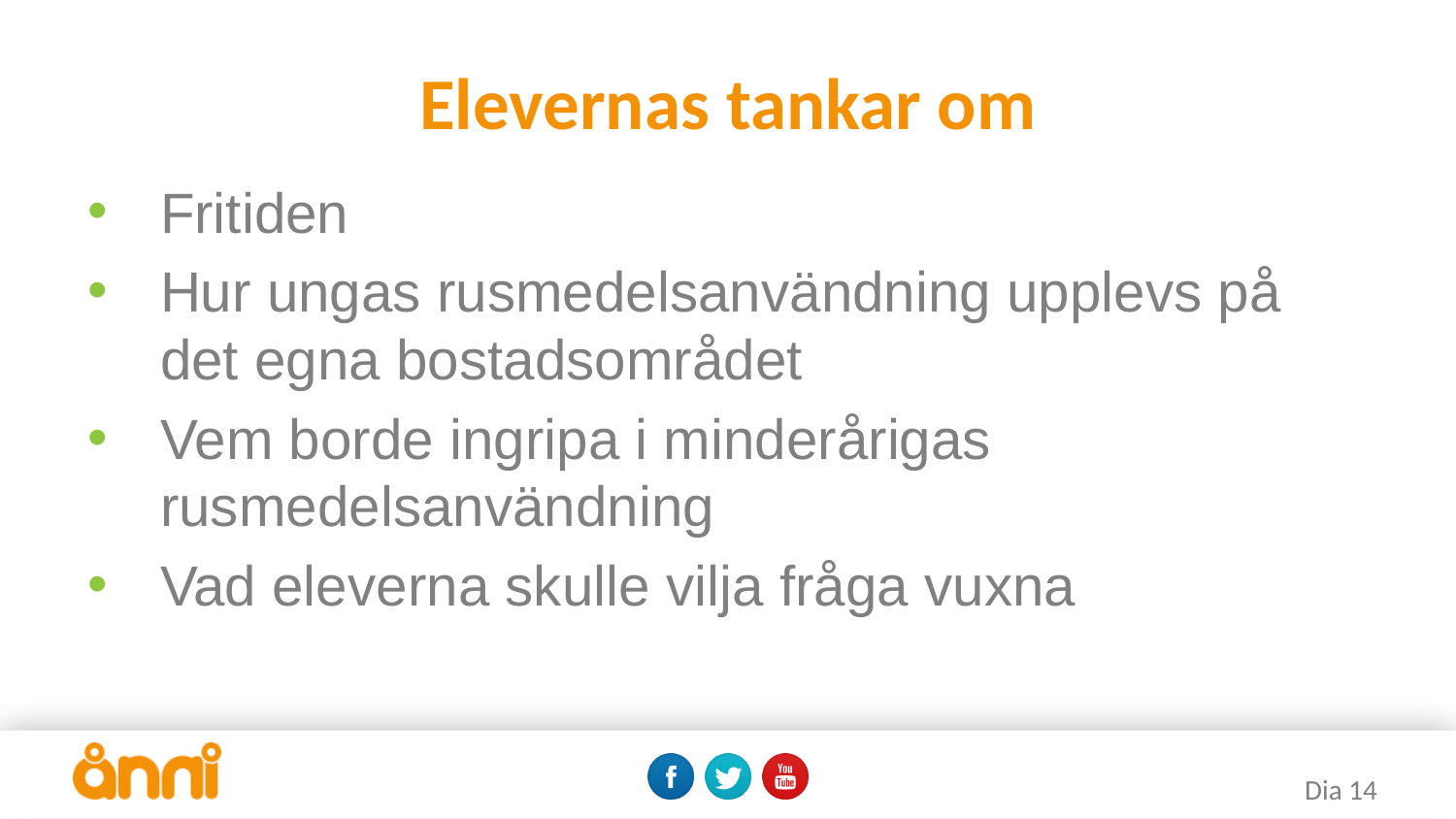

# Elevernas tankar om
Fritiden
Hur ungas rusmedelsanvändning upplevs på det egna bostadsområdet
Vem borde ingripa i minderårigas rusmedelsanvändning
Vad eleverna skulle vilja fråga vuxna

Dia 14